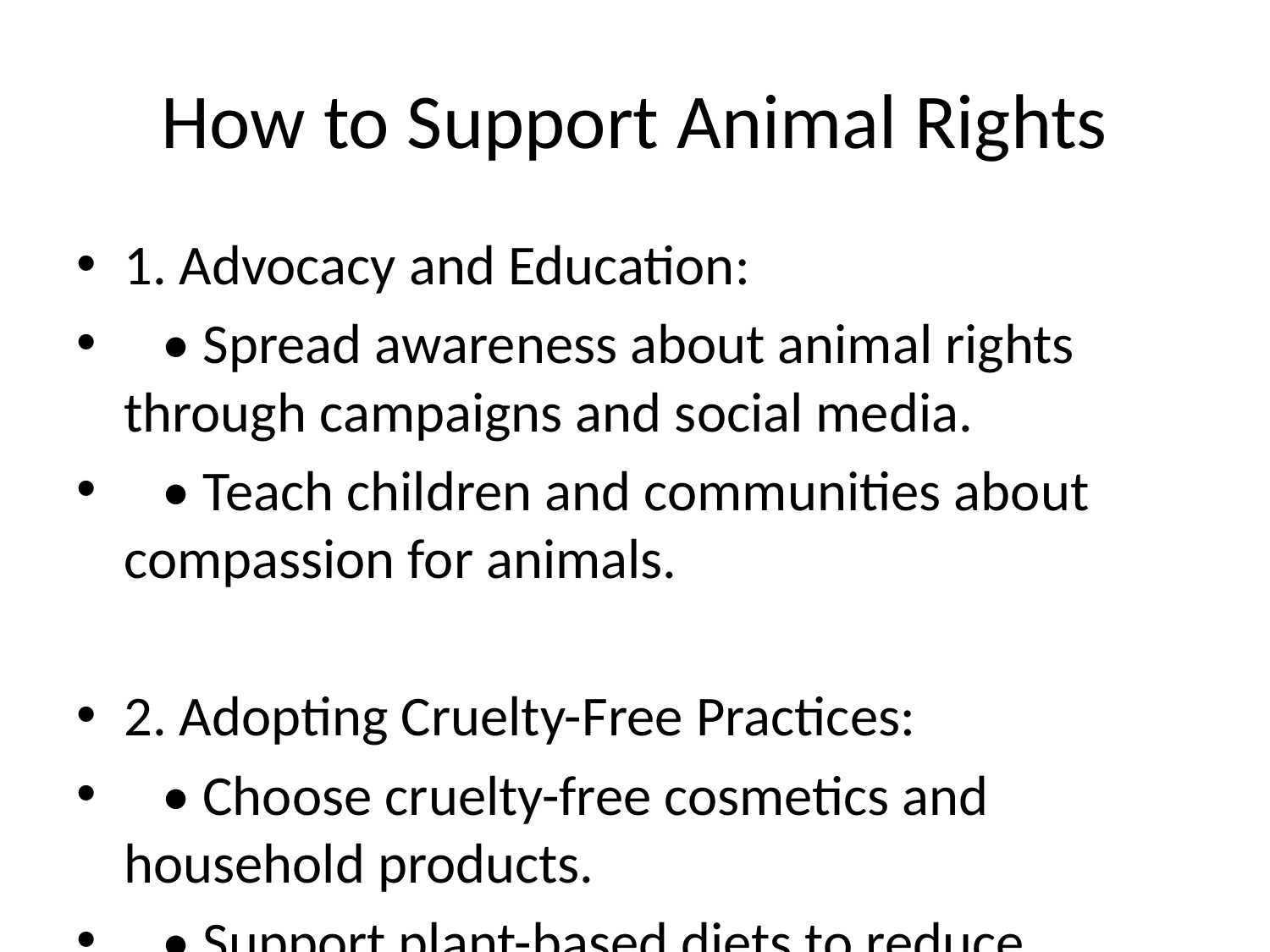

# How to Support Animal Rights
1. Advocacy and Education:
   • Spread awareness about animal rights through campaigns and social media.
   • Teach children and communities about compassion for animals.

2. Adopting Cruelty-Free Practices:
   • Choose cruelty-free cosmetics and household products.
   • Support plant-based diets to reduce reliance on factory farming.

3. Support Organizations:
   • Volunteer or donate to animal rights organizations.
   • Foster or adopt animals from shelters.